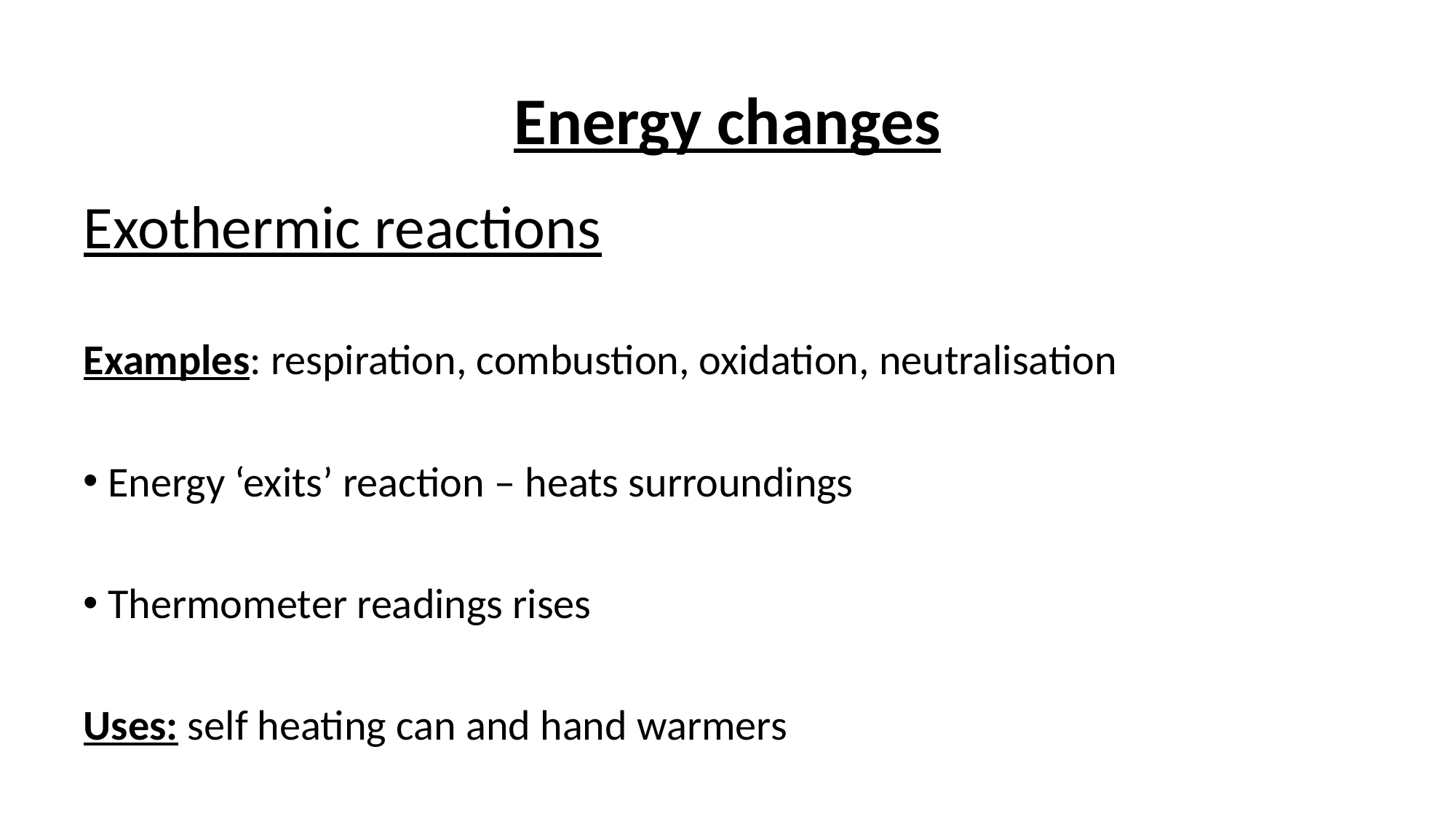

# Energy changes
Exothermic reactions

Examples: respiration, combustion, oxidation, neutralisation

 Energy ‘exits’ reaction – heats surroundings

 Thermometer readings rises

Uses: self heating can and hand warmers